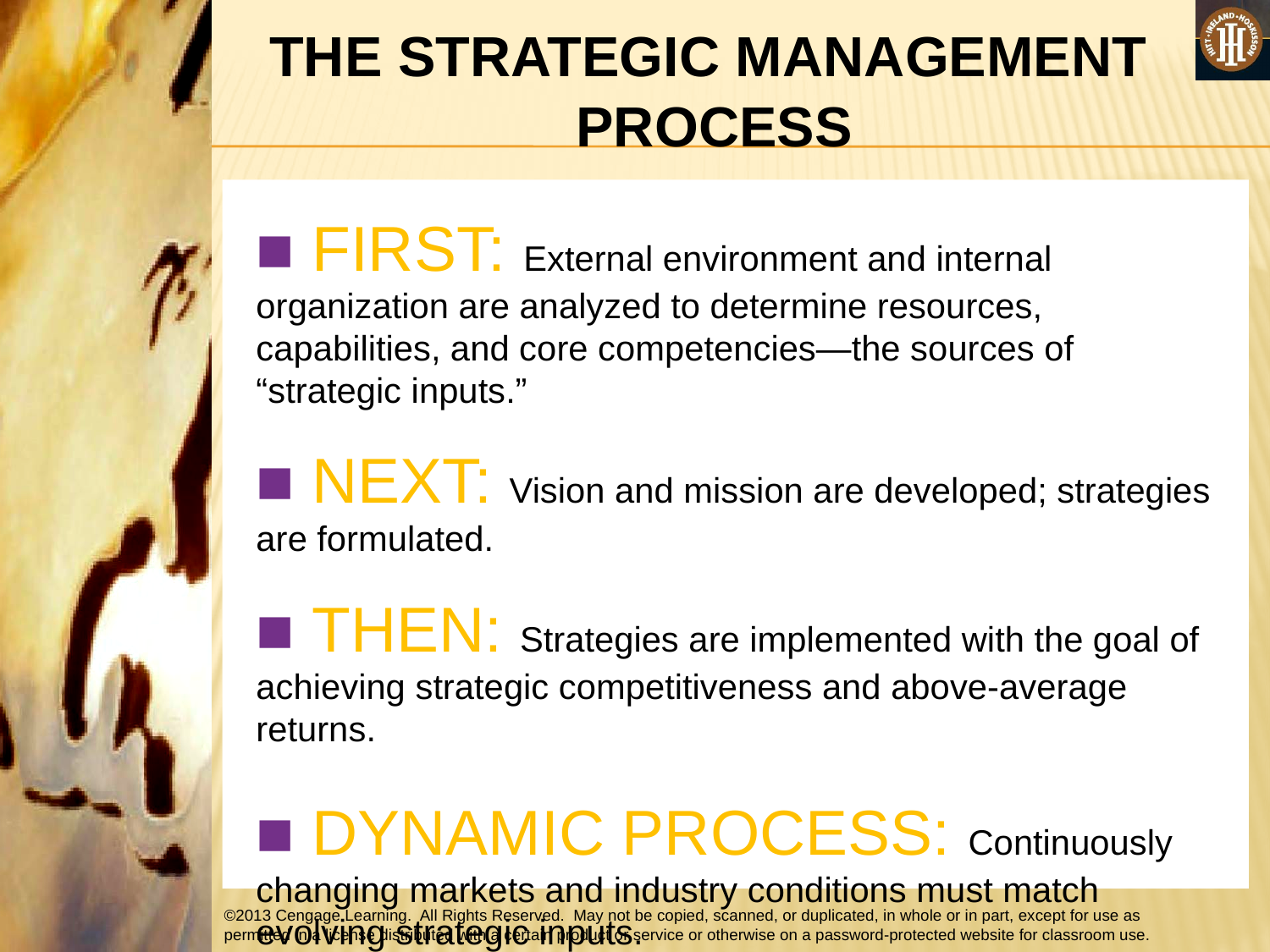

#
 THE STRATEGIC MANAGEMENT   PROCESS

■ FIRST: External environment and internal organization are analyzed to determine resources, capabilities, and core competencies—the sources of “strategic inputs.”

■ NEXT: Vision and mission are developed; strategies are formulated.

■ THEN: Strategies are implemented with the goal of achieving strategic competitiveness and above-average returns.

■ DYNAMIC PROCESS: Continuously changing markets and industry conditions must match evolving strategic inputs.